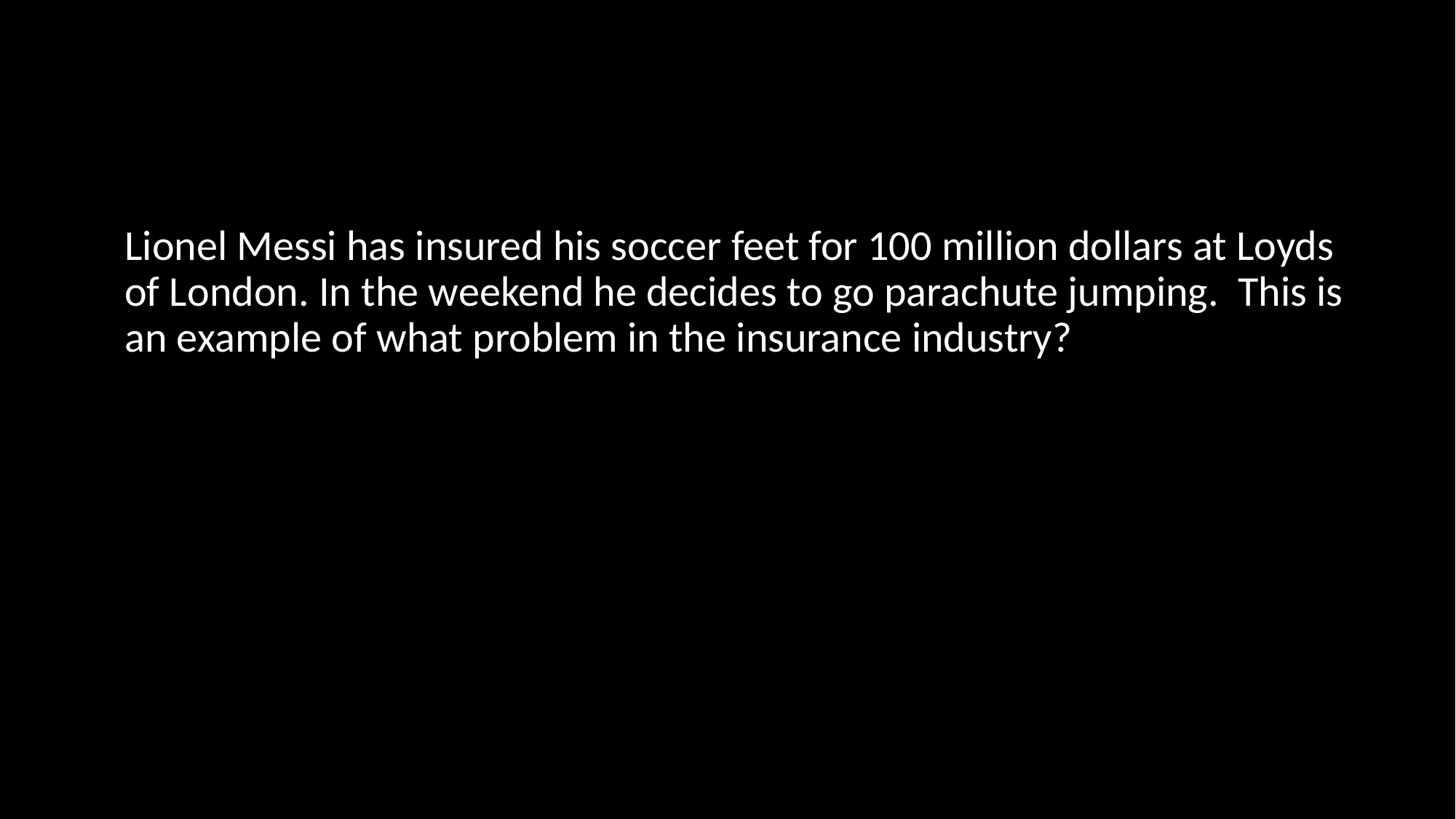

#
Lionel Messi has insured his soccer feet for 100 million dollars at Loyds of London. In the weekend he decides to go parachute jumping.  This is an example of what problem in the insurance industry?